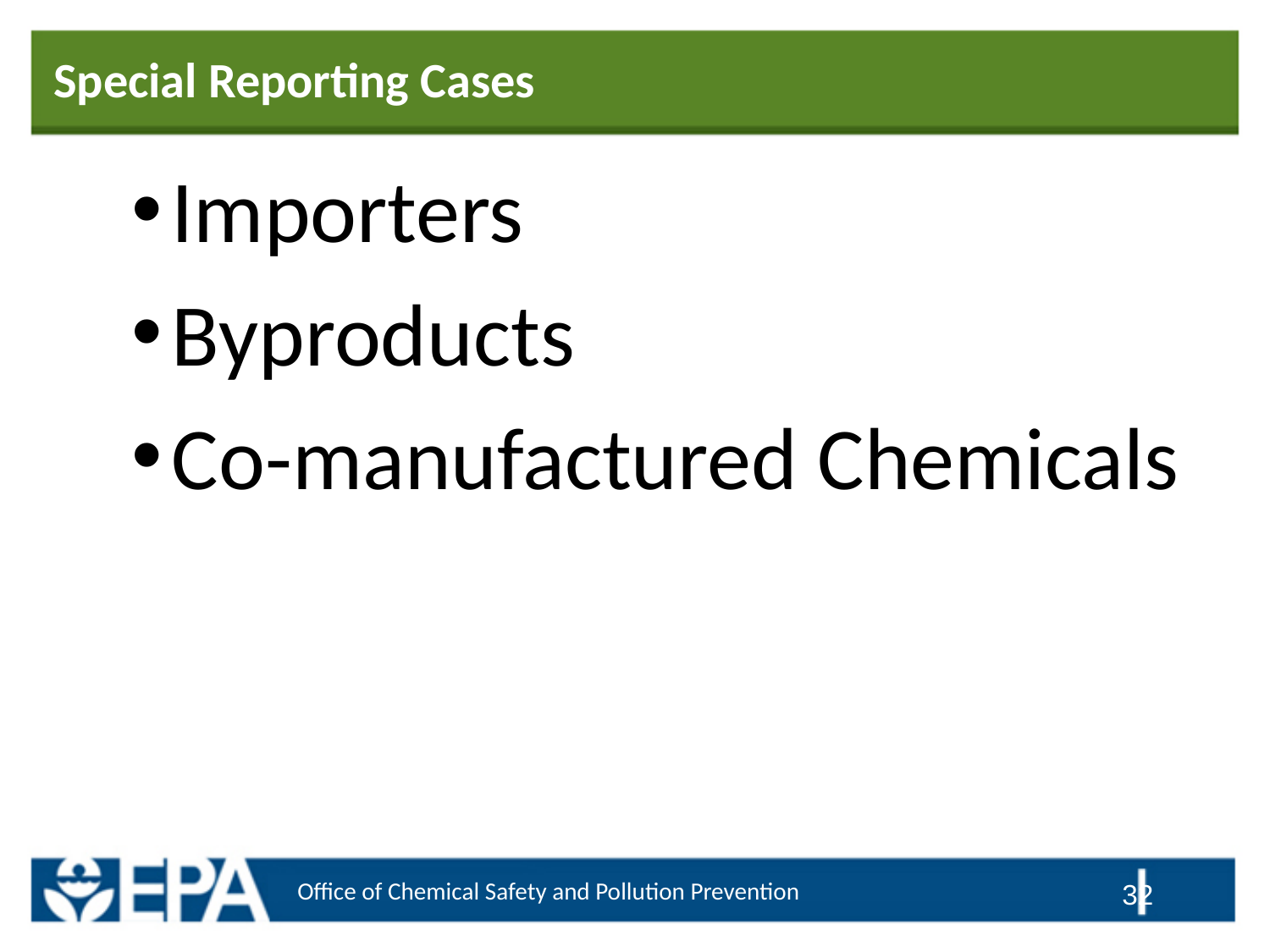

Special Reporting Cases
Importers
Byproducts
Co-manufactured Chemicals